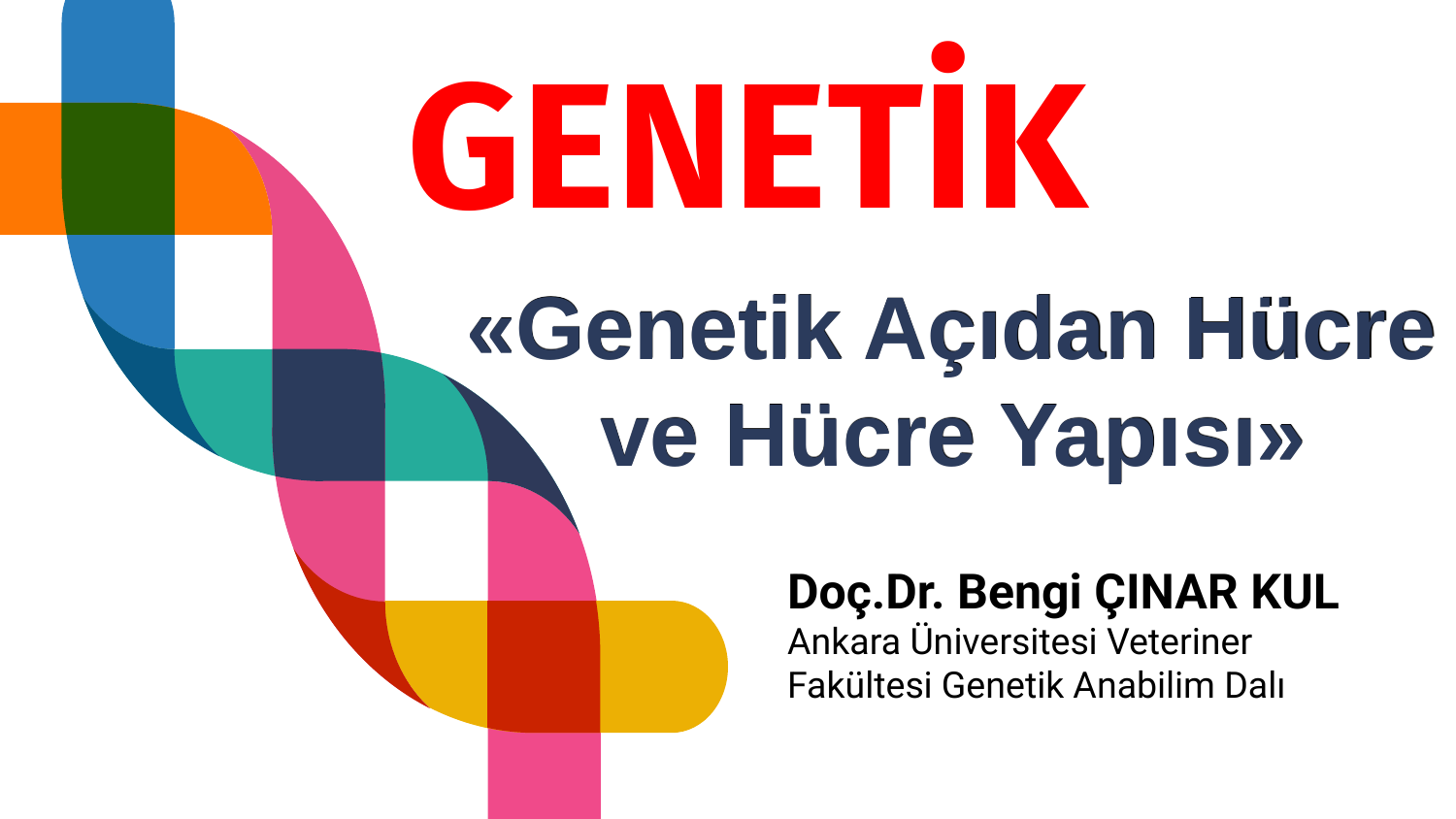

GENETİK
«Genetik Açıdan Hücre
ve Hücre Yapısı»
Doç.Dr. Bengi ÇINAR KUL
Ankara Üniversitesi Veteriner Fakültesi Genetik Anabilim Dalı